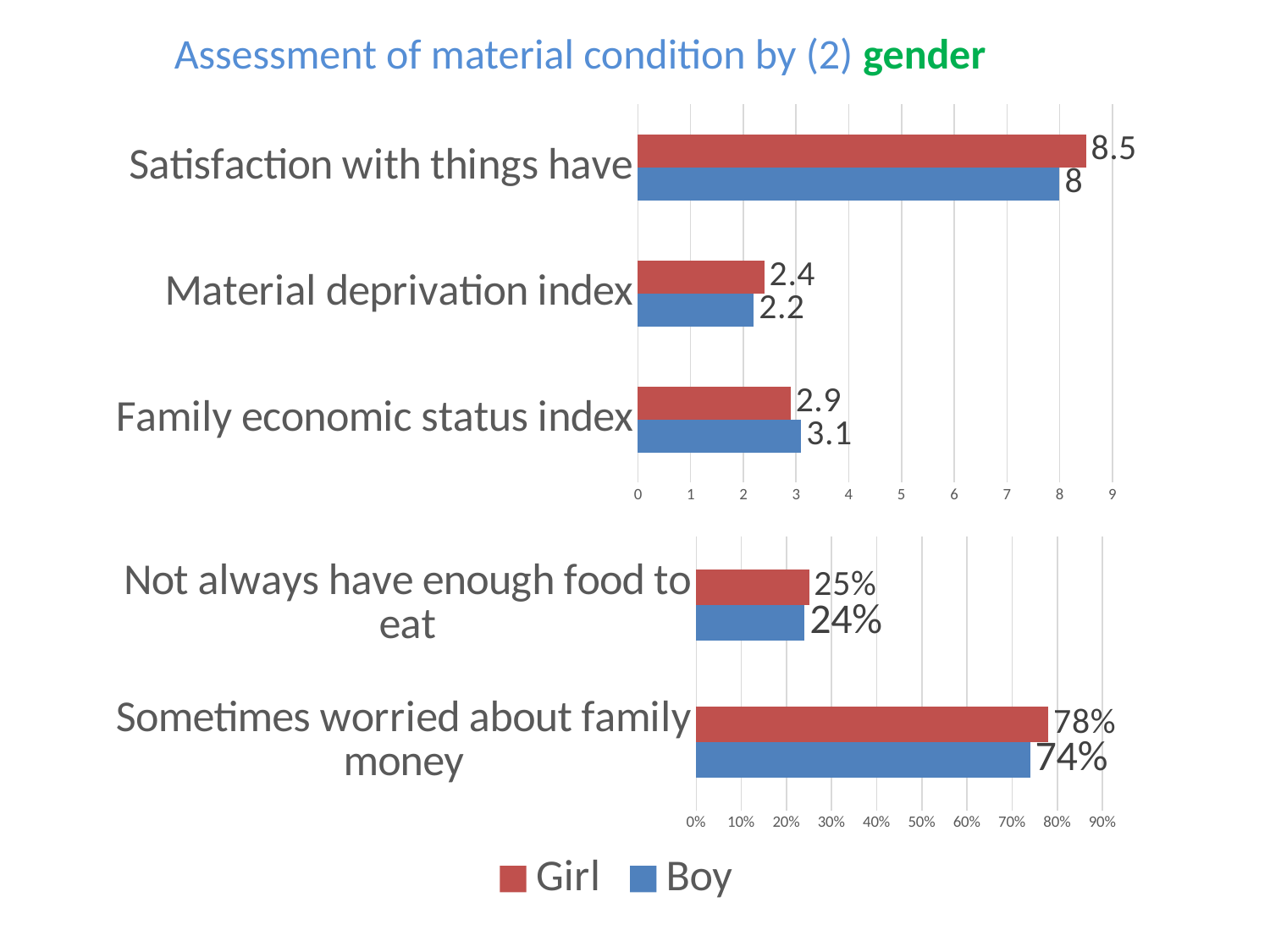

Assessment of material condition by (2) gender

### Chart

| Category | Boy | Girl |
|---|---|---|
| Family economic status index | 3.1 | 2.9 |
| Material deprivation index | 2.2 | 2.4 |
| Satisfaction with things have | 8.0 | 8.5 |

### Chart

| Category | Boy | Girl |
|---|---|---|
| Sometimes worried about family money | 0.74 | 0.78 |
| Not always have enough food to eat | 0.24 | 0.25 |